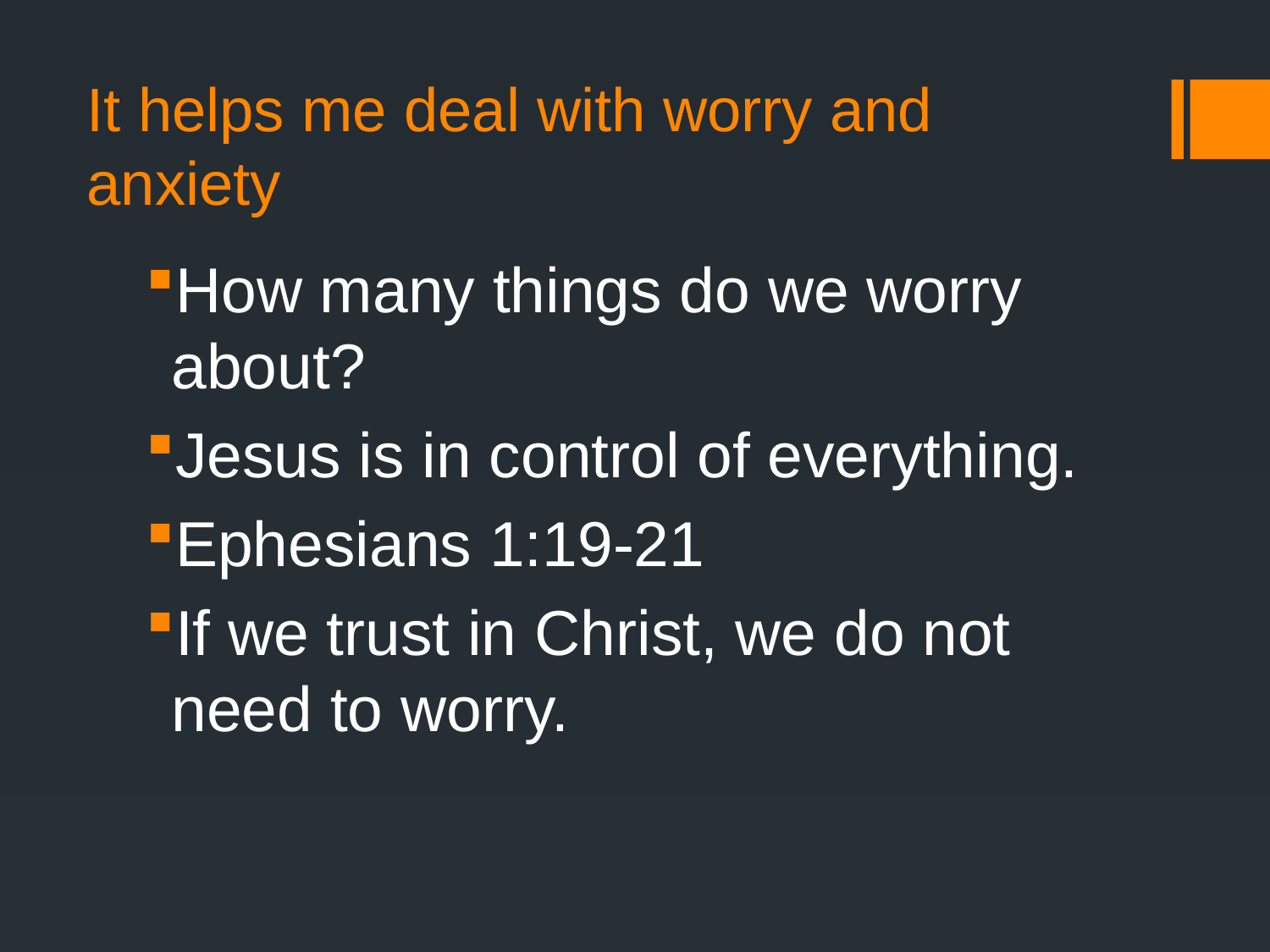

# It helps me deal with worry and anxiety
How many things do we worry about?
Jesus is in control of everything.
Ephesians 1:19-21
If we trust in Christ, we do not need to worry.